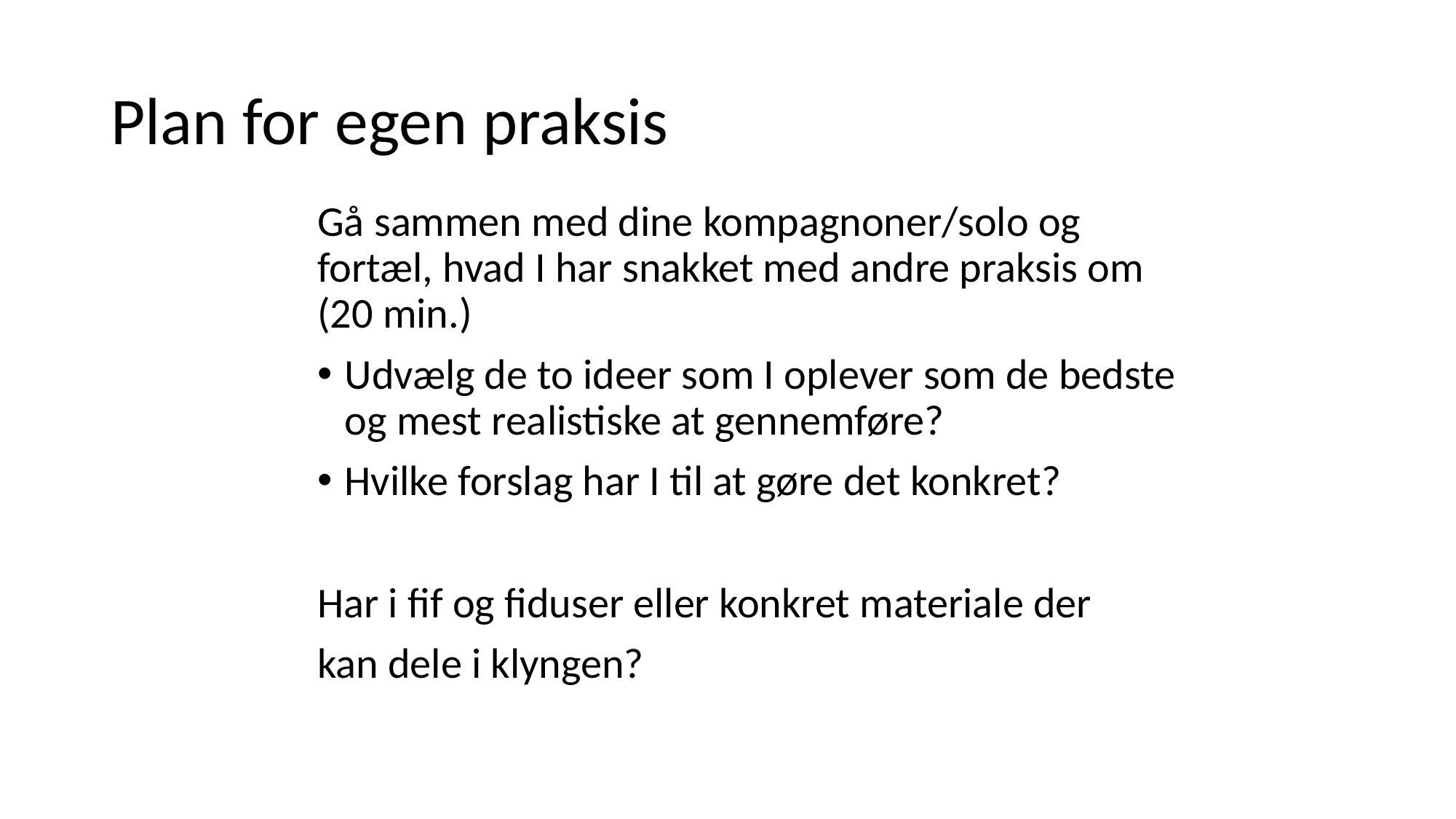

# Plan for egen praksis
Gå sammen med dine kompagnoner/solo og fortæl, hvad I har snakket med andre praksis om (20 min.)
Udvælg de to ideer som I oplever som de bedste og mest realistiske at gennemføre?
Hvilke forslag har I til at gøre det konkret?

Har i fif og fiduser eller konkret materiale der
kan dele i klyngen?